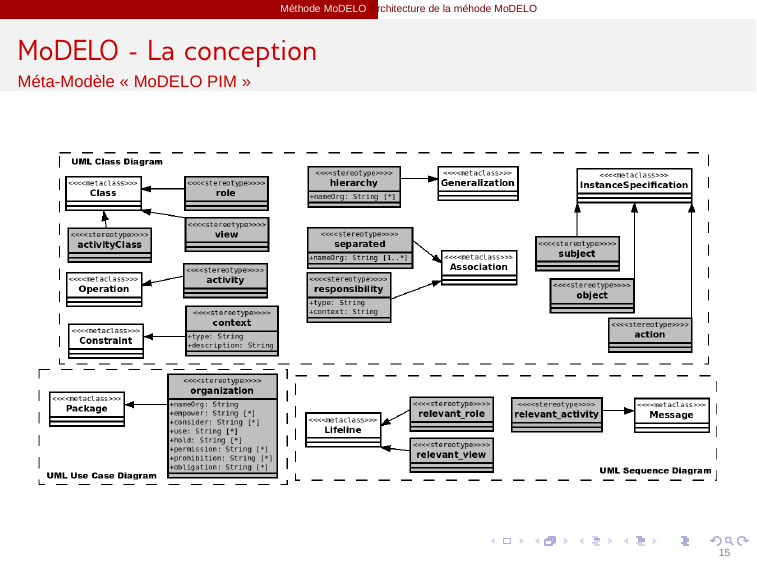

Méthode MoDELO Architecture de la méhode MoDELO
MoDELO - La conception
Méta-Modèle « MoDELO PIM »

15